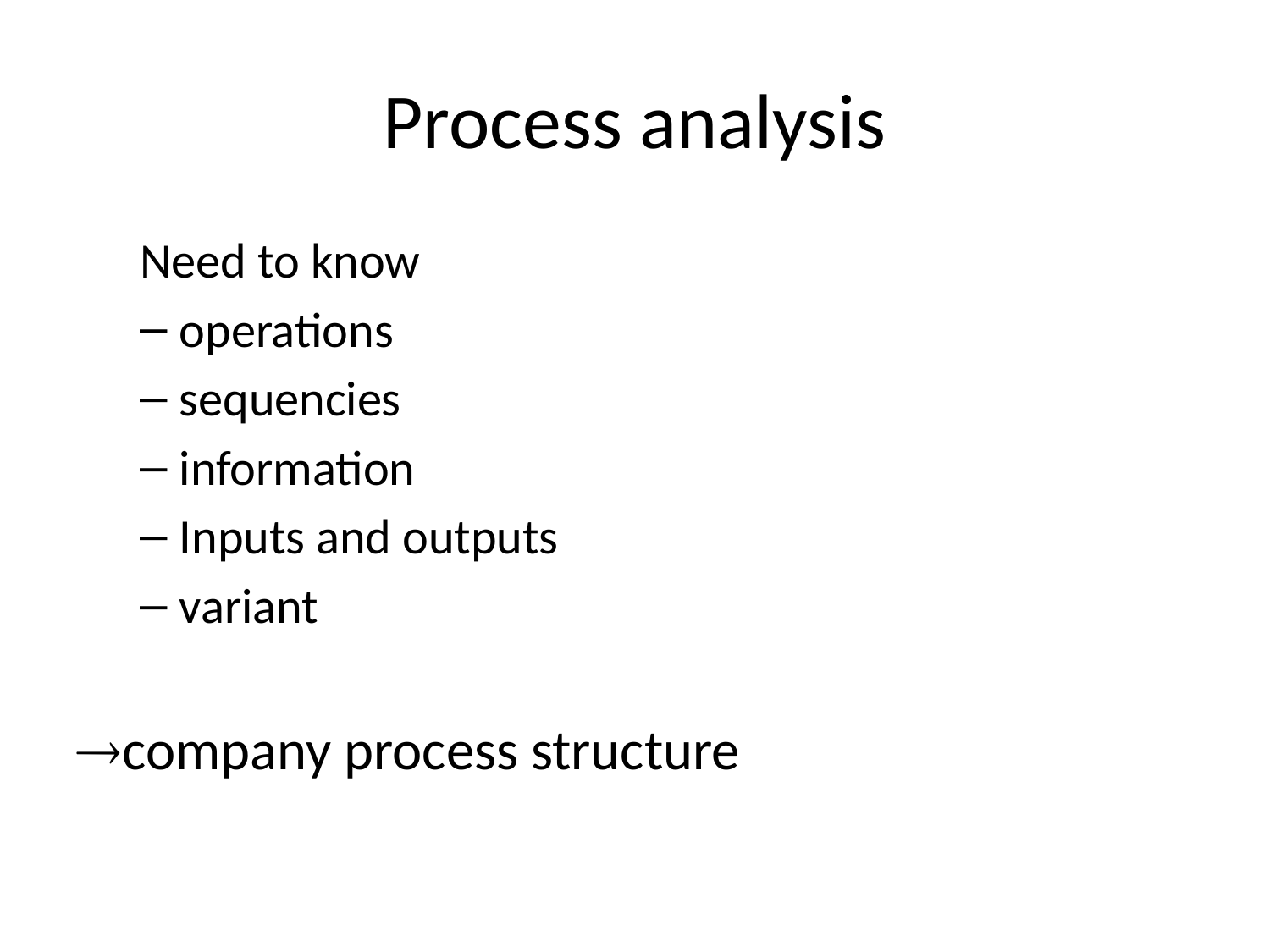

# Process analysis
Need to know
operations
sequencies
information
Inputs and outputs
variant

→company process structure